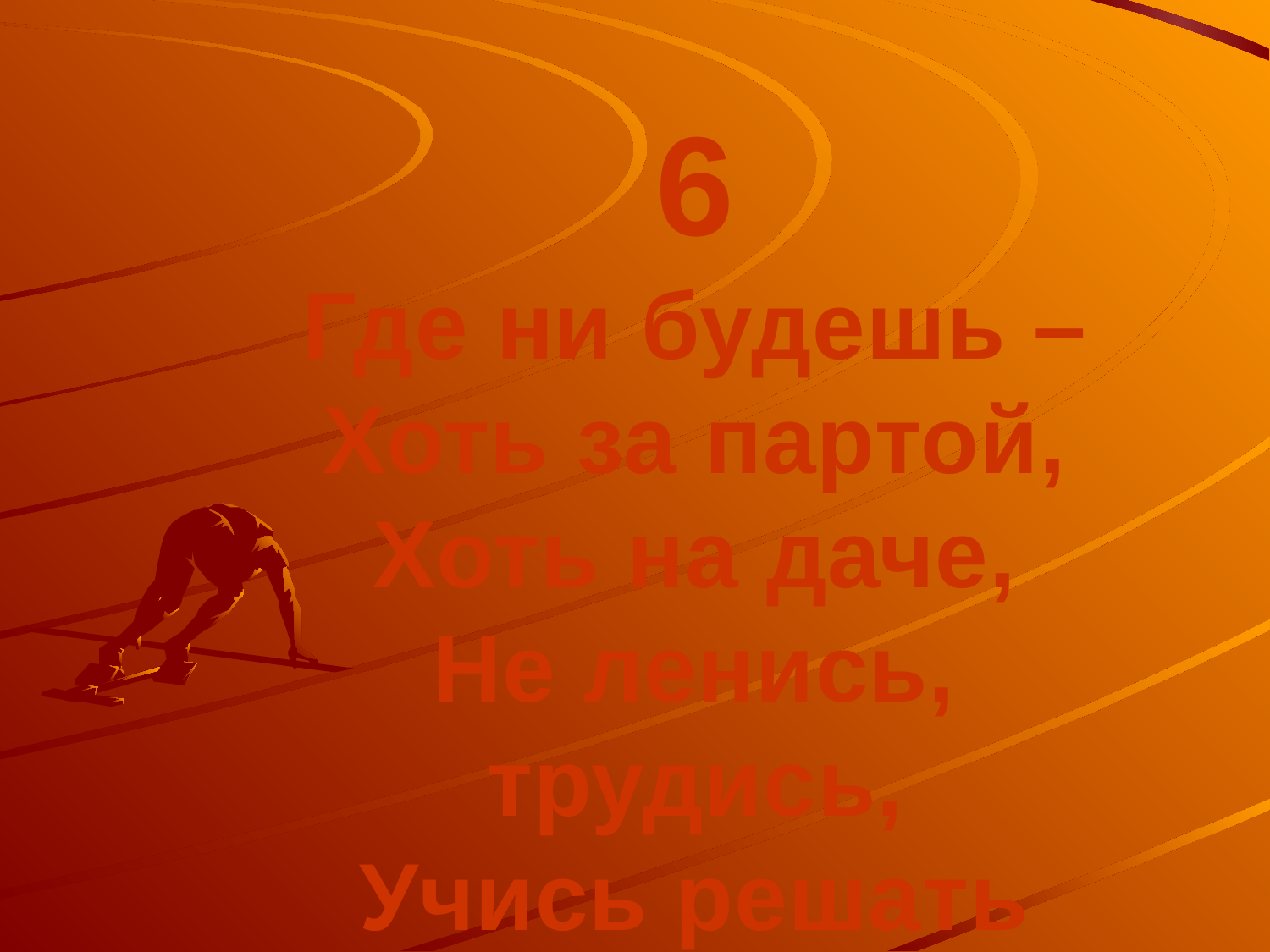

6
Где ни будешь –
 Хоть за партой,
Хоть на даче,
Не ленись, трудись,
Учись решать задачи!